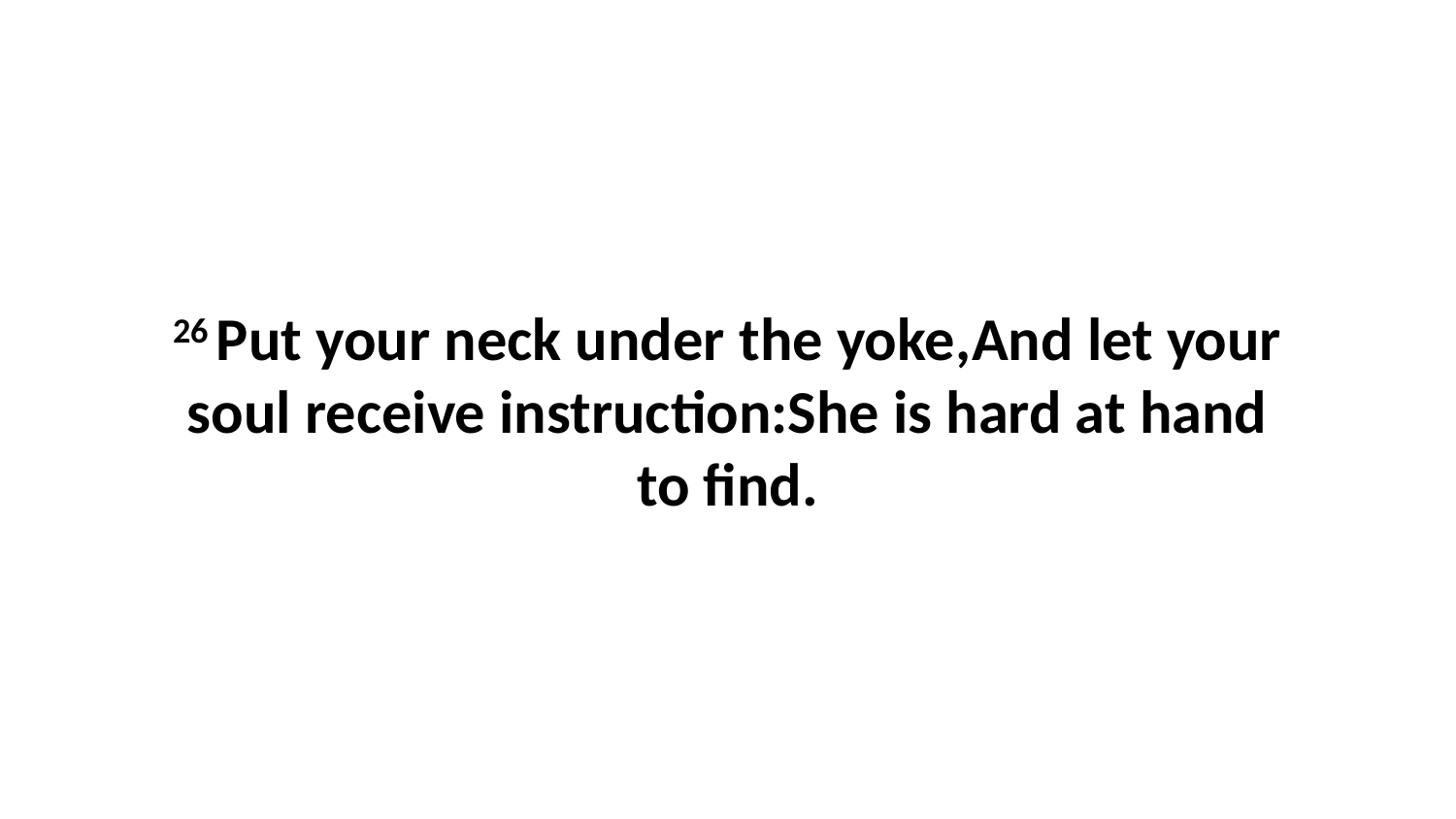

26 Put your neck under the yoke,And let your soul receive instruction:She is hard at hand to find.